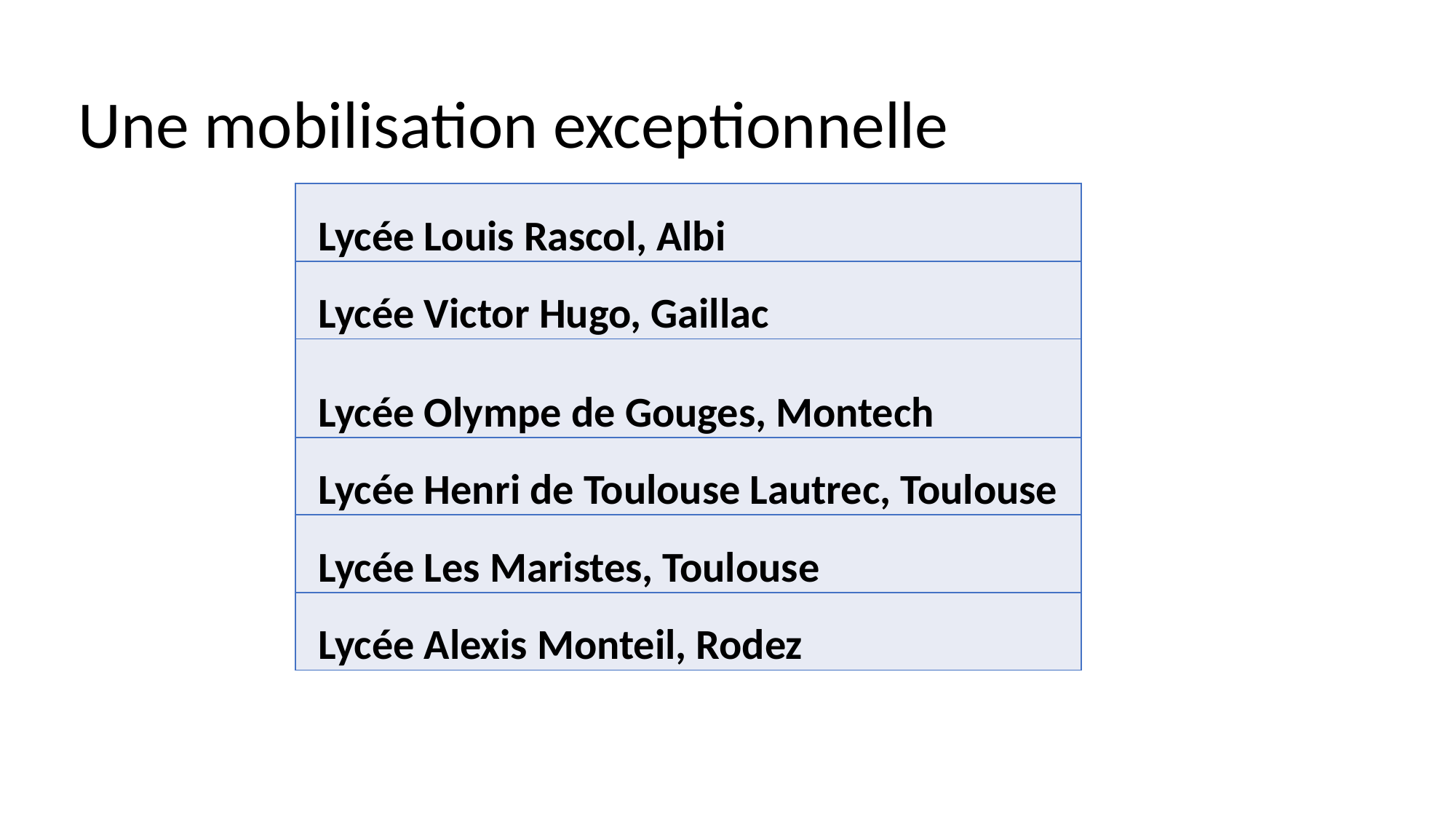

# Une mobilisation exceptionnelle
| Lycée Louis Rascol, Albi |
| --- |
| Lycée Victor Hugo, Gaillac |
| Lycée Olympe de Gouges, Montech |
| Lycée Henri de Toulouse Lautrec, Toulouse |
| Lycée Les Maristes, Toulouse |
| Lycée Alexis Monteil, Rodez |